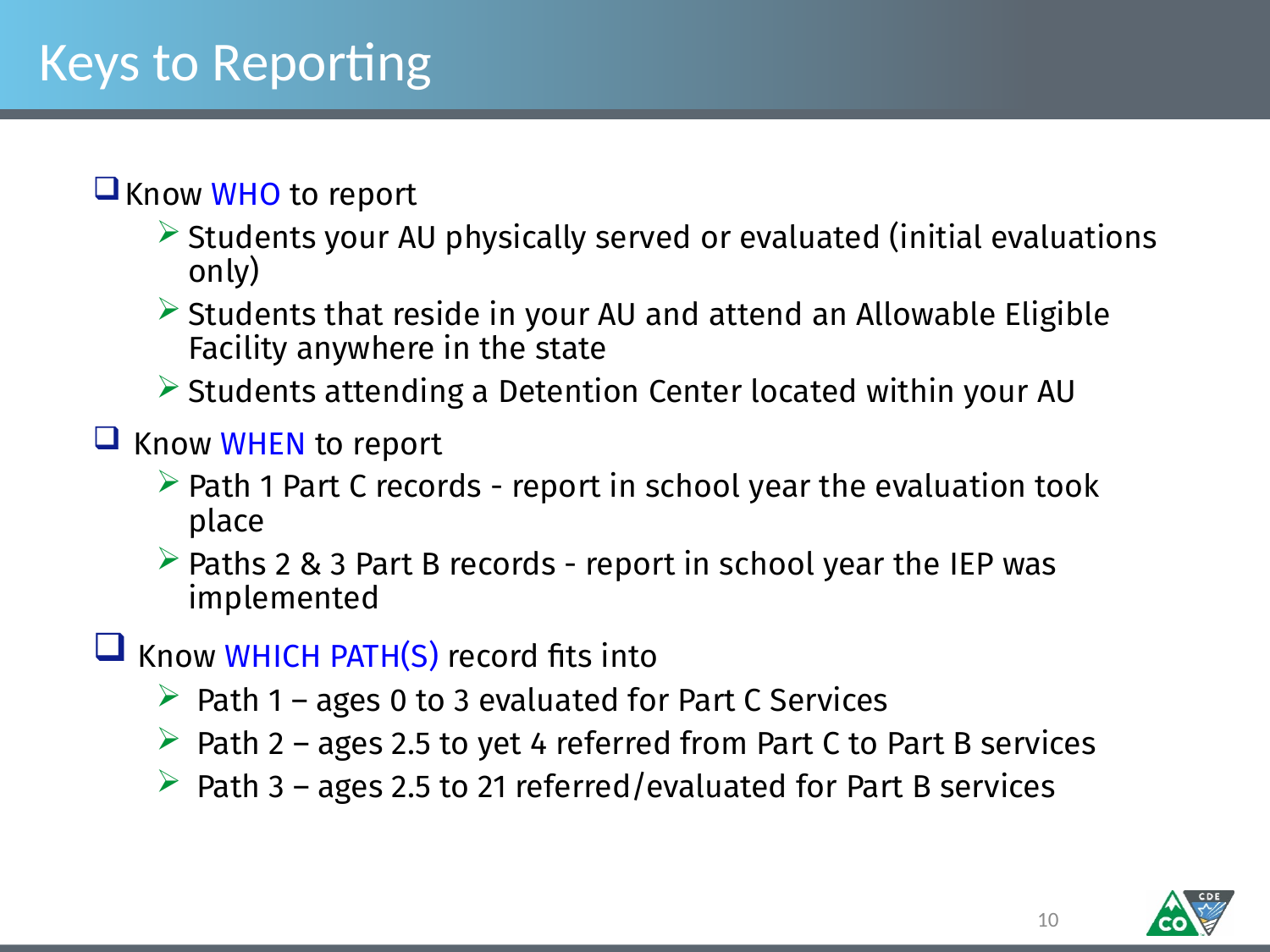

# Keys to Reporting
Know WHO to report
Students your AU physically served or evaluated (initial evaluations only)
Students that reside in your AU and attend an Allowable Eligible Facility anywhere in the state
Students attending a Detention Center located within your AU
 Know WHEN to report
Path 1 Part C records - report in school year the evaluation took place
Paths 2 & 3 Part B records - report in school year the IEP was implemented
 Know WHICH PATH(S) record fits into
 Path 1 – ages 0 to 3 evaluated for Part C Services
 Path 2 – ages 2.5 to yet 4 referred from Part C to Part B services
 Path 3 – ages 2.5 to 21 referred/evaluated for Part B services